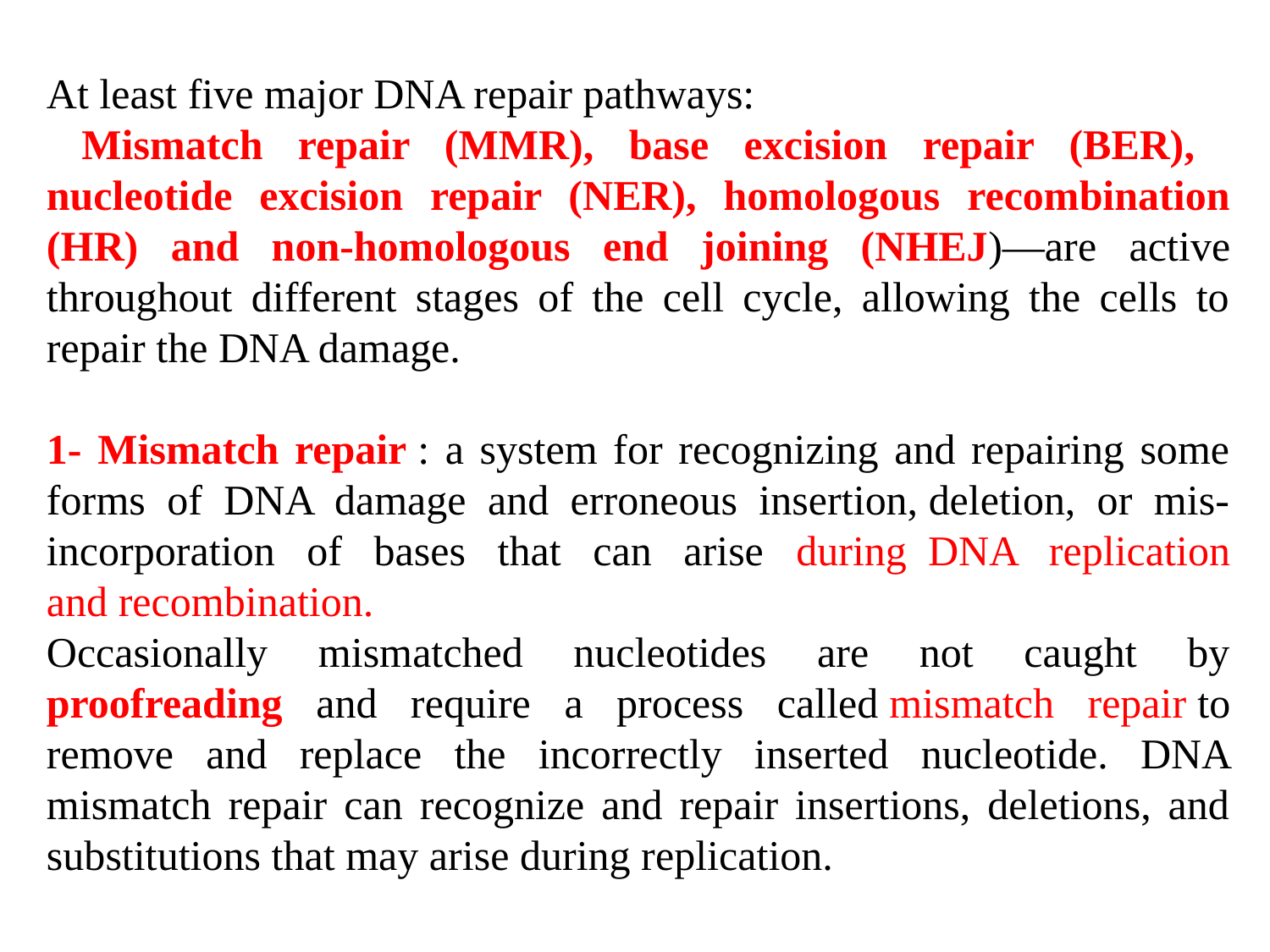

At least five major DNA repair pathways:
 Mismatch repair (MMR), base excision repair (BER),  nucleotide excision repair (NER), homologous recombination (HR) and non-homologous end joining (NHEJ)—are active throughout different stages of the cell cycle, allowing the cells to repair the DNA damage.

1- Mismatch repair : a system for recognizing and repairing some forms of DNA damage and erroneous insertion, deletion, or mis- incorporation of bases that can arise during  DNA replication and recombination.
Occasionally mismatched nucleotides are not caught by proofreading and require a process called mismatch repair to remove and replace the incorrectly inserted nucleotide. DNA mismatch repair can recognize and repair insertions, deletions, and substitutions that may arise during replication.